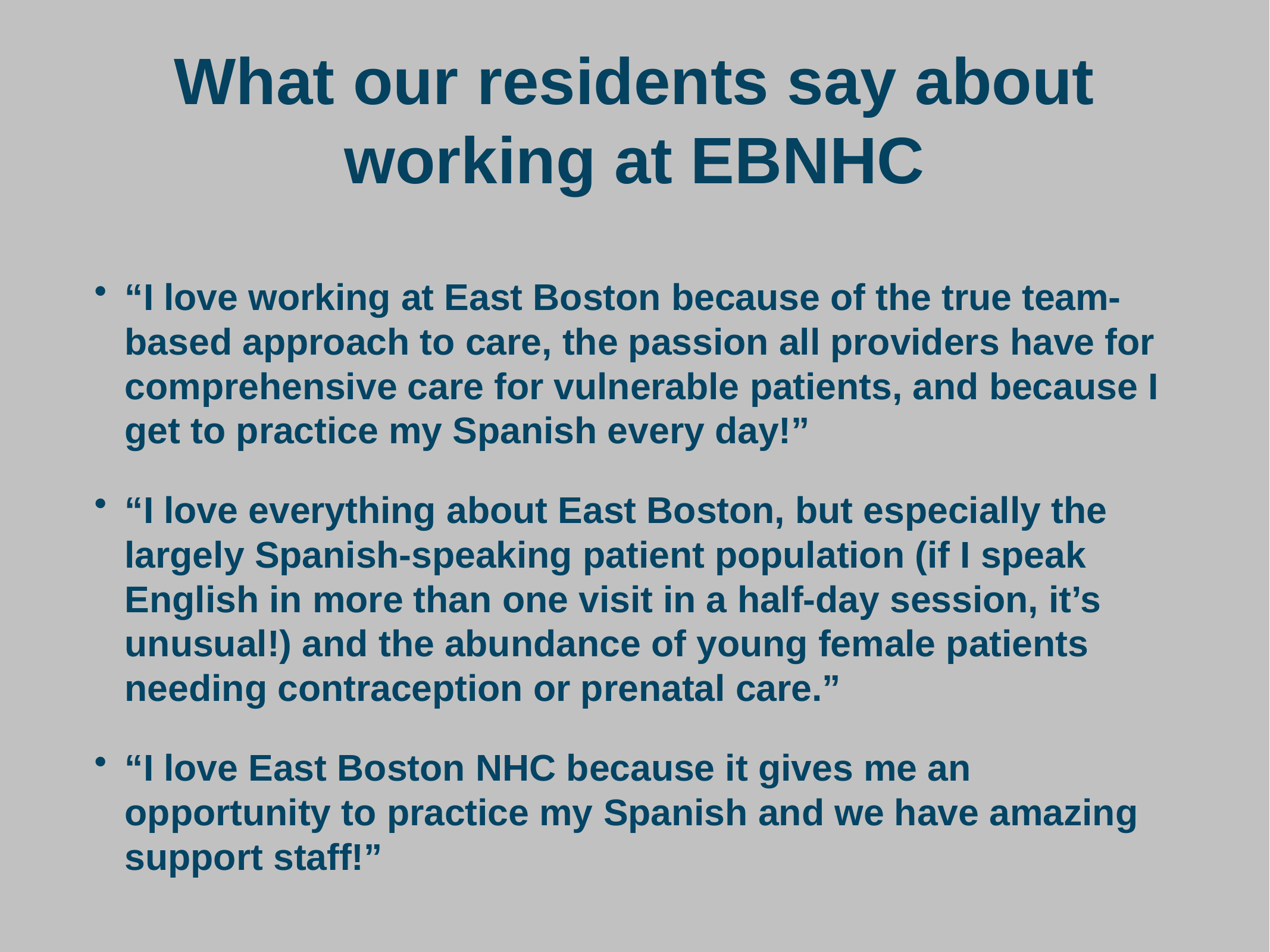

# What our residents say about working at EBNHC
“I love working at East Boston because of the true team-based approach to care, the passion all providers have for comprehensive care for vulnerable patients, and because I get to practice my Spanish every day!”
“I love everything about East Boston, but especially the largely Spanish-speaking patient population (if I speak English in more than one visit in a half-day session, it’s unusual!) and the abundance of young female patients needing contraception or prenatal care.”
“I love East Boston NHC because it gives me an opportunity to practice my Spanish and we have amazing support staff!”